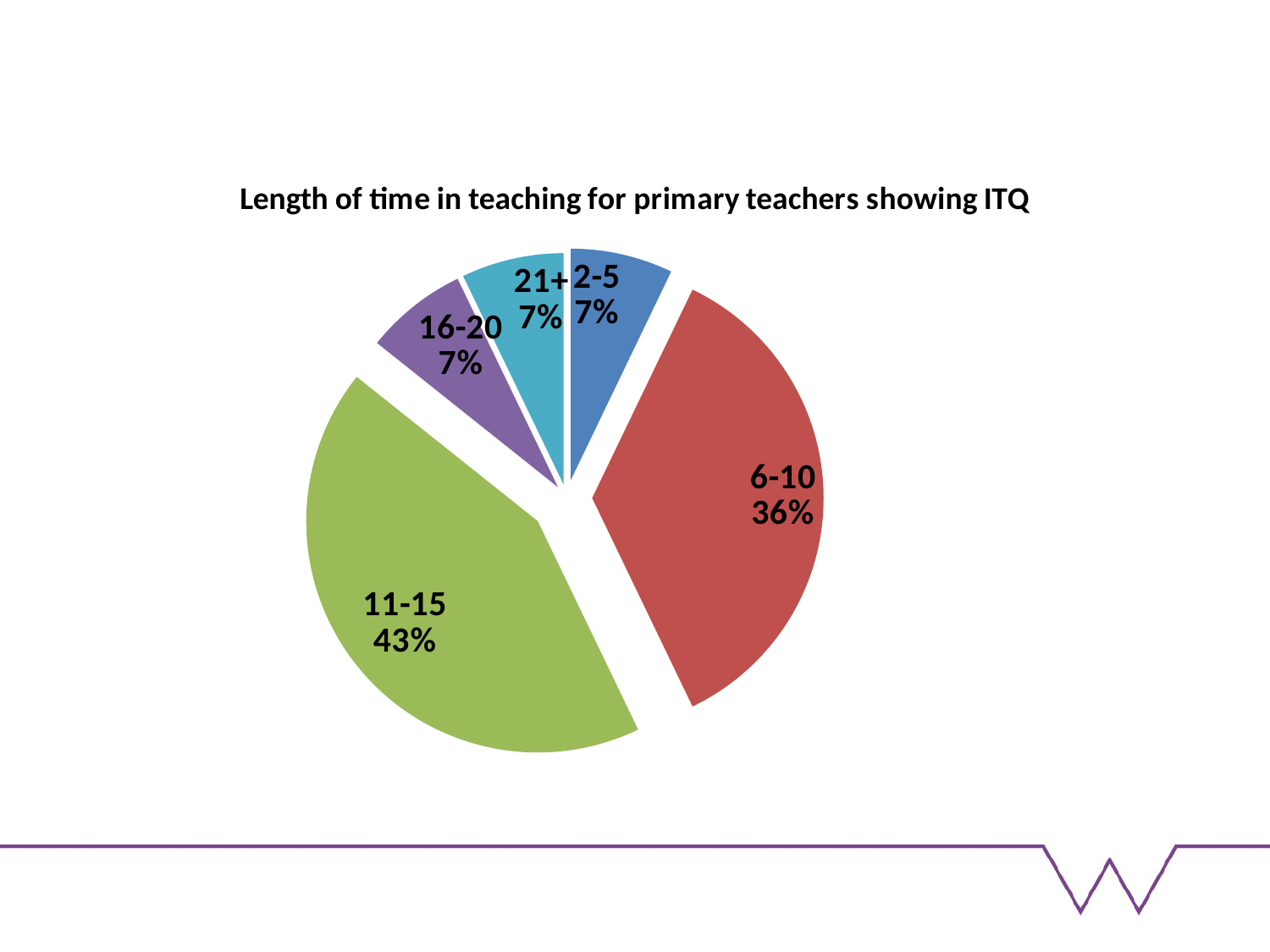

### Chart: Length of time in teaching for primary teachers showing ITQ

| Category |  |
|---|---|
| 2-5 | 1.0 |
| 6-10 | 5.0 |
| 11-15 | 6.0 |
| 16-20 | 1.0 |
| 21+ | 1.0 |